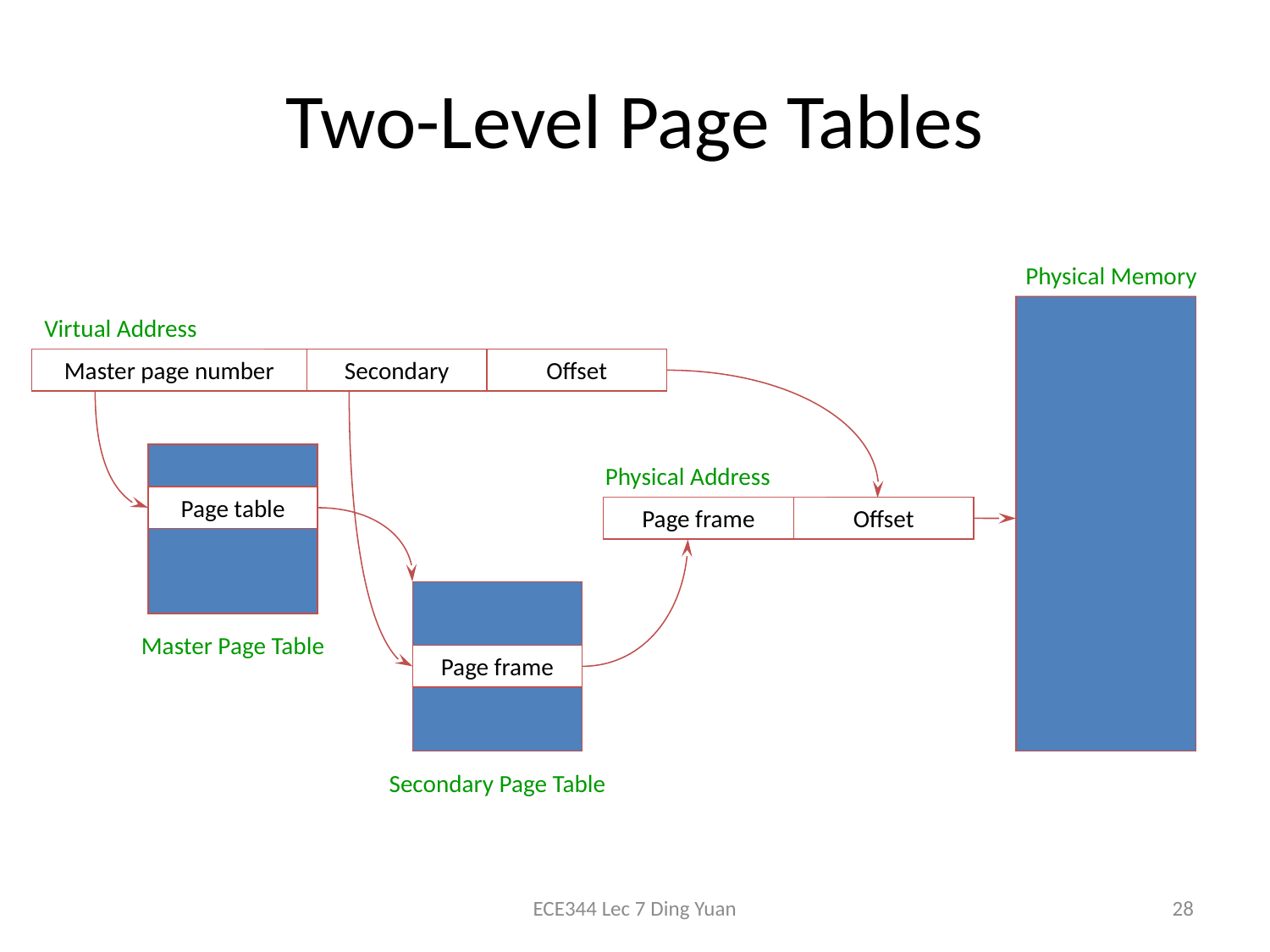

# Two-Level Page Tables
Physical Memory

Virtual Address
Master page number
Secondary
Offset

Physical Address
Page table
Page frame
Offset

Master Page Table
Page frame
Secondary Page Table
ECE344 Lec 7 Ding Yuan
28